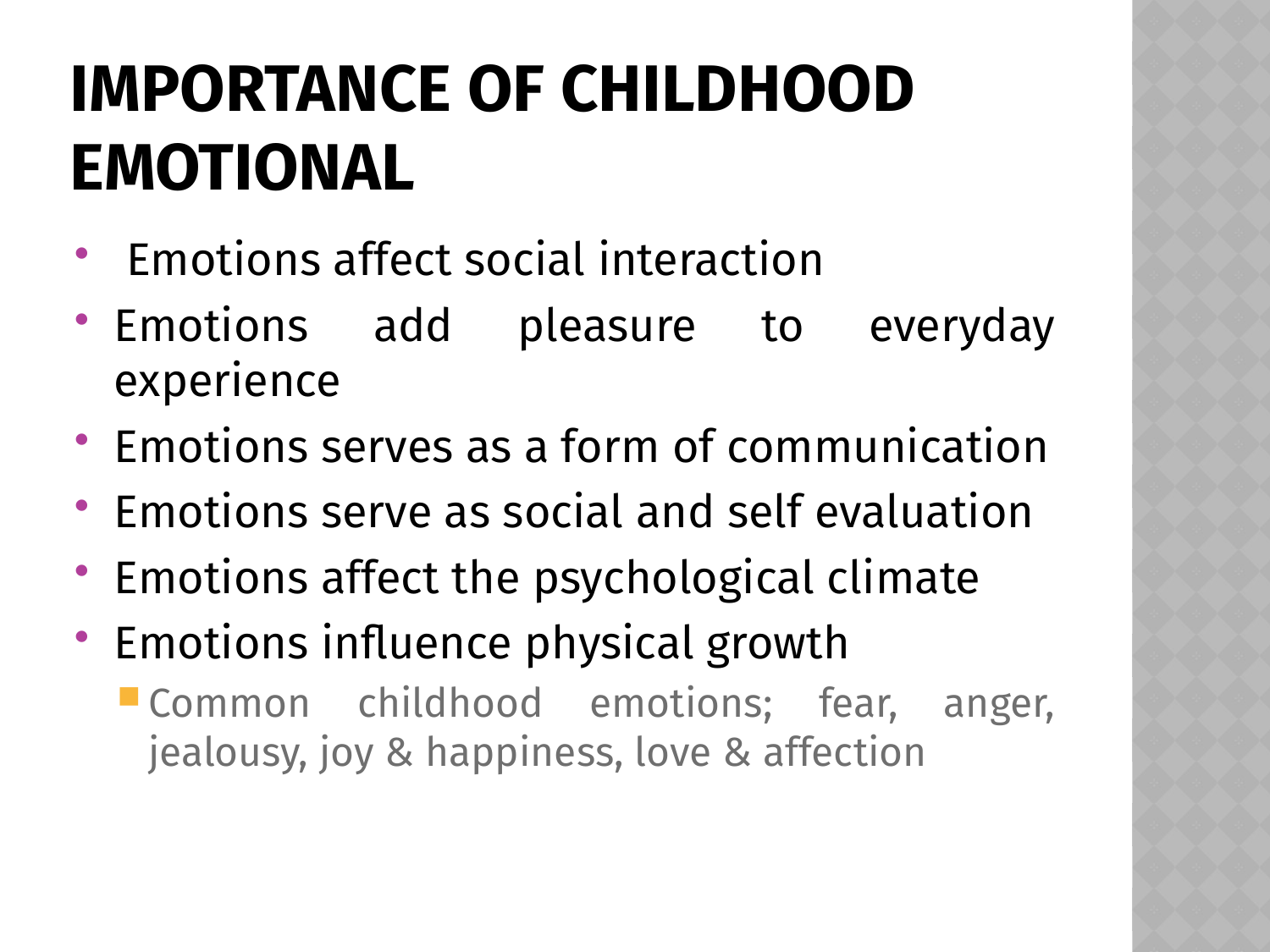

# Importance of Childhood Emotional
 Emotions affect social interaction
Emotions add pleasure to everyday experience
Emotions serves as a form of communication
Emotions serve as social and self evaluation
Emotions affect the psychological climate
Emotions influence physical growth
Common childhood emotions; fear, anger, jealousy, joy & happiness, love & affection